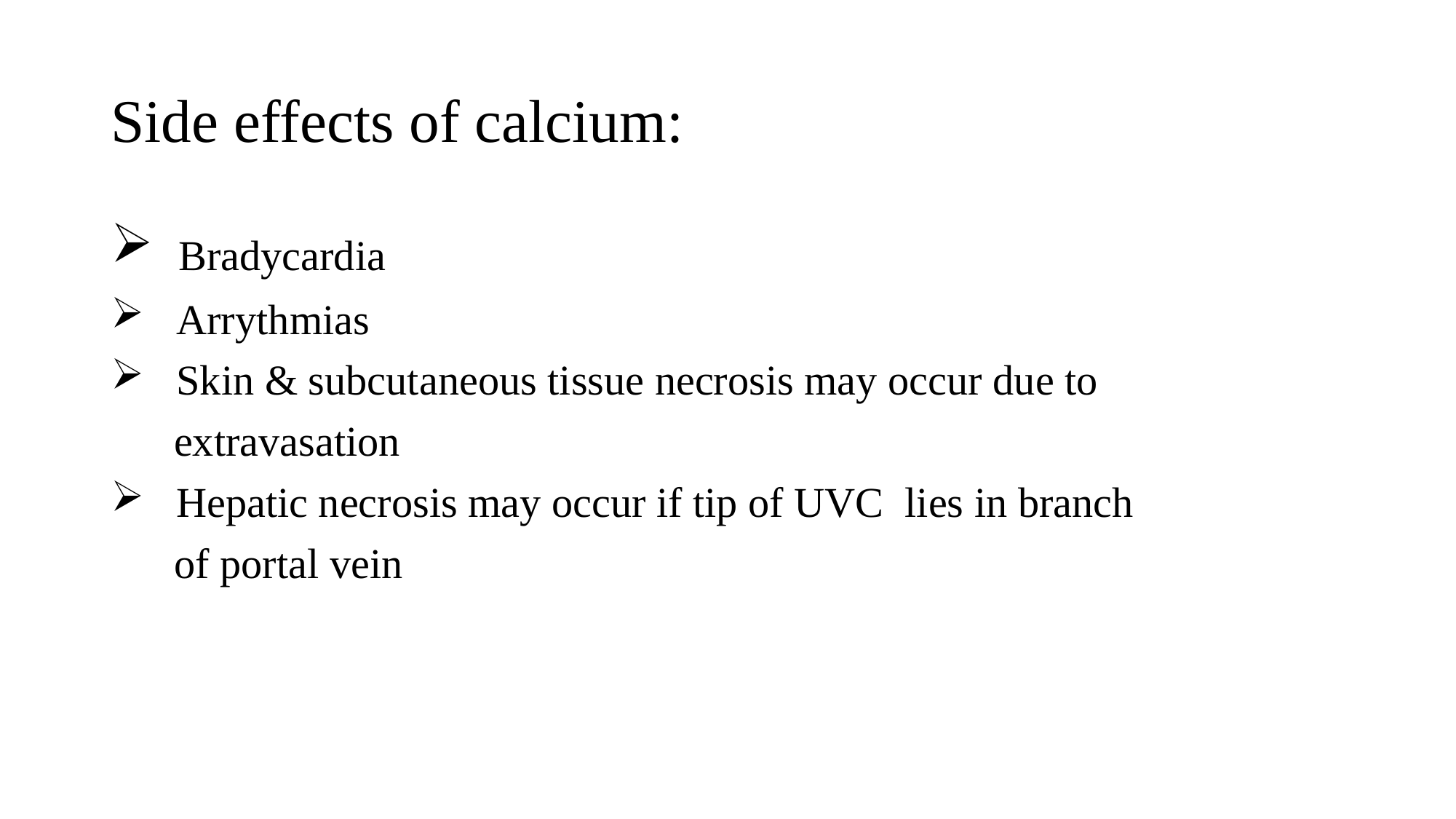

# Side effects of calcium:
  Bradycardia
   Arrythmias
   Skin & subcutaneous tissue necrosis may occur due to
      extravasation
   Hepatic necrosis may occur if tip of UVC  lies in branch
      of portal vein